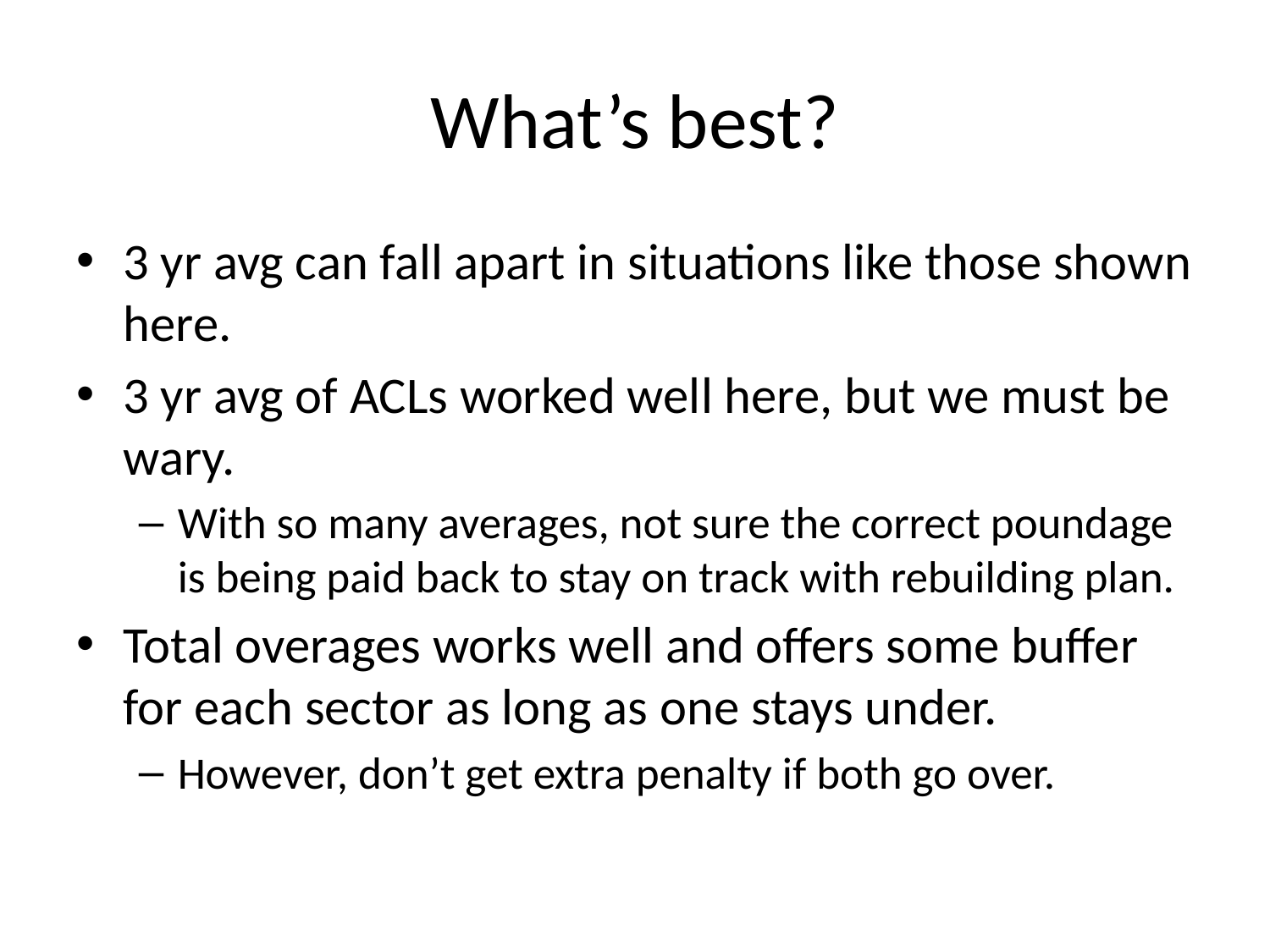

# What’s best?
3 yr avg can fall apart in situations like those shown here.
3 yr avg of ACLs worked well here, but we must be wary.
With so many averages, not sure the correct poundage is being paid back to stay on track with rebuilding plan.
Total overages works well and offers some buffer for each sector as long as one stays under.
However, don’t get extra penalty if both go over.